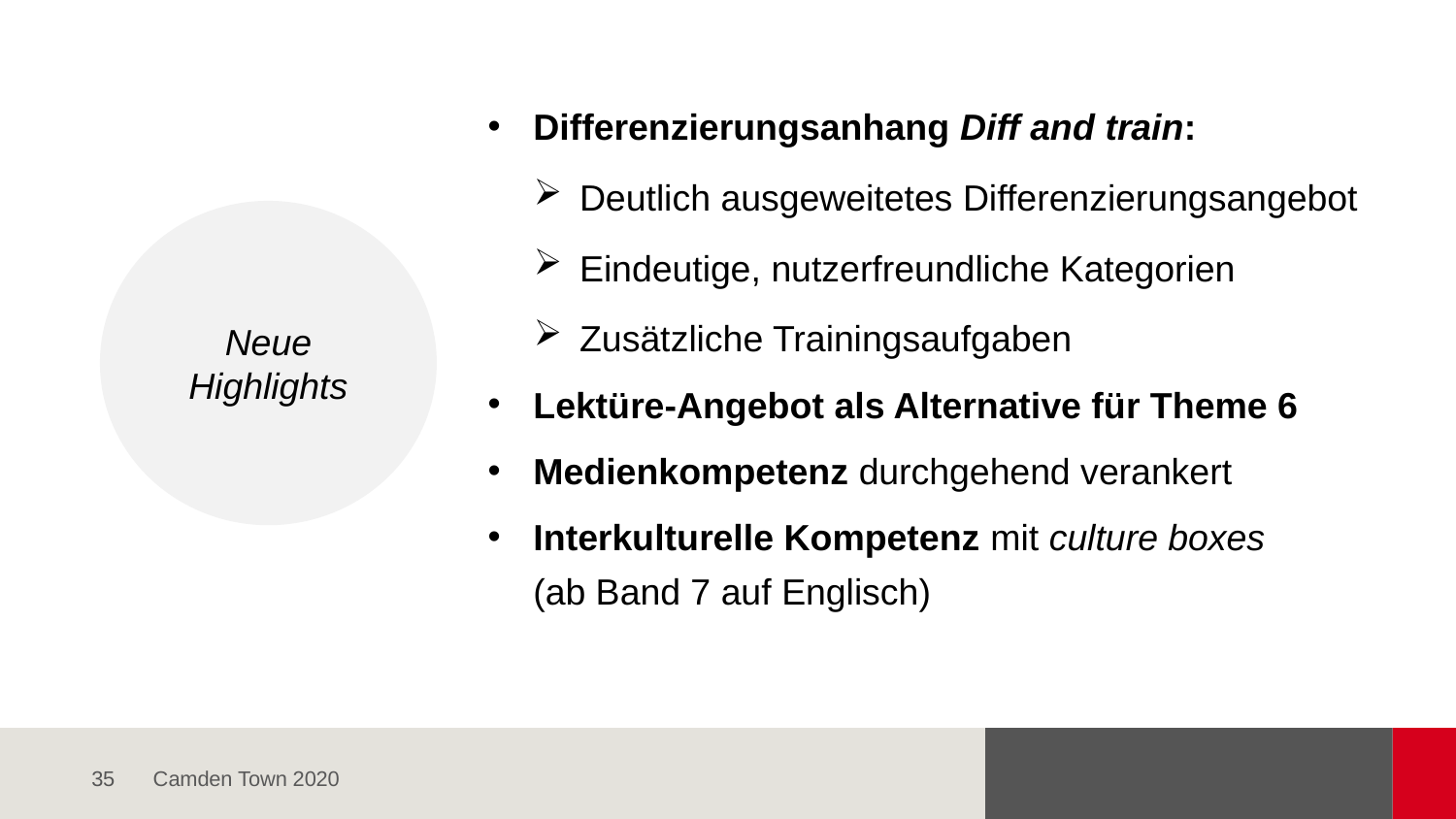

Differenzierungsanhang Diff and train:
Deutlich ausgeweitetes Differenzierungsangebot
Eindeutige, nutzerfreundliche Kategorien
Zusätzliche Trainingsaufgaben
Lektüre-Angebot als Alternative für Theme 6
Medienkompetenz durchgehend verankert
Interkulturelle Kompetenz mit culture boxes
(ab Band 7 auf Englisch)

Neue Highlights
Camden Town 2020